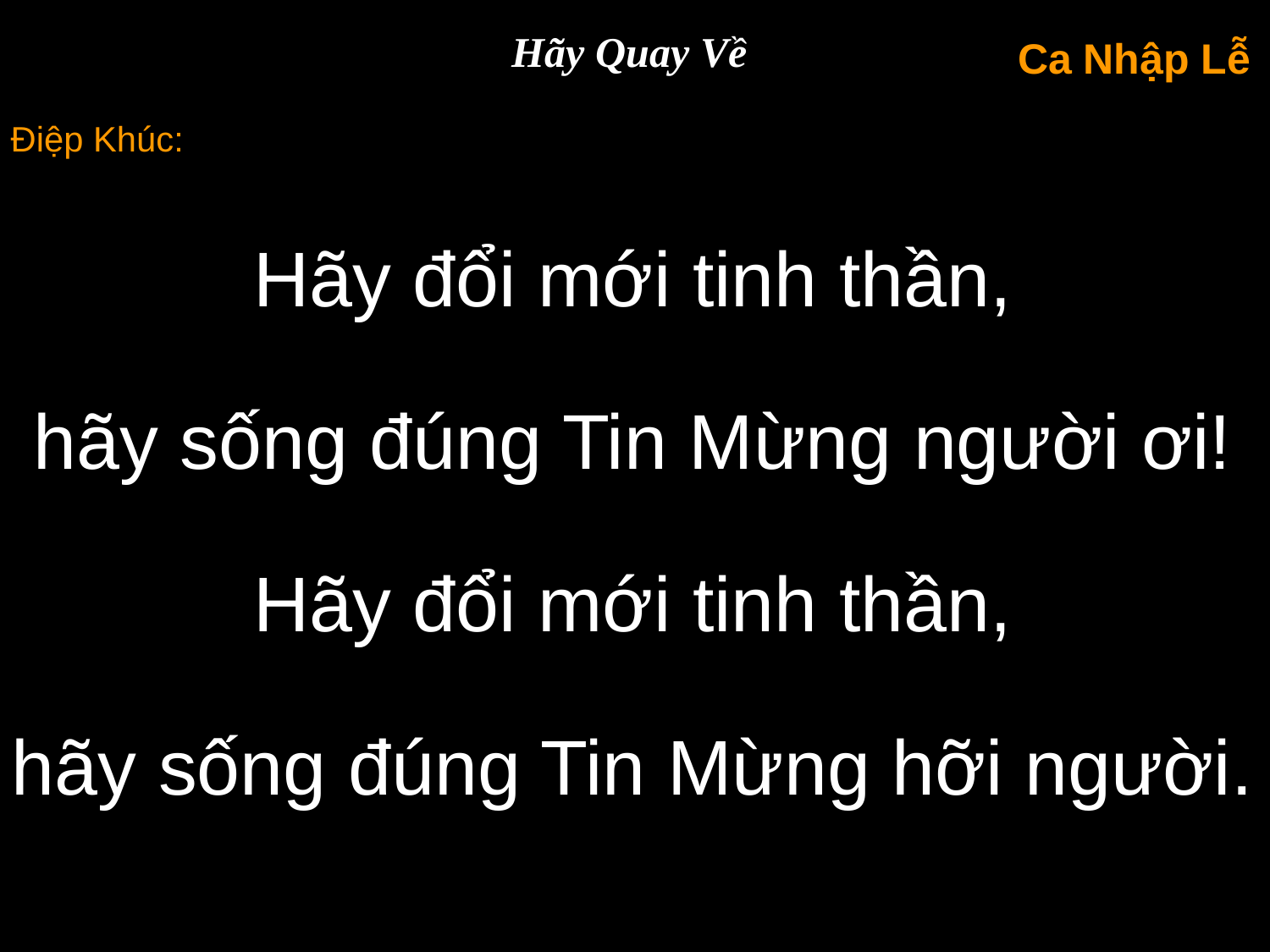

Hãy Quay Về
Ca Nhập Lễ
Điệp Khúc:
Hãy đổi mới tinh thần,
hãy sống đúng Tin Mừng người ơi! Hãy đổi mới tinh thần,
hãy sống đúng Tin Mừng hỡi người.